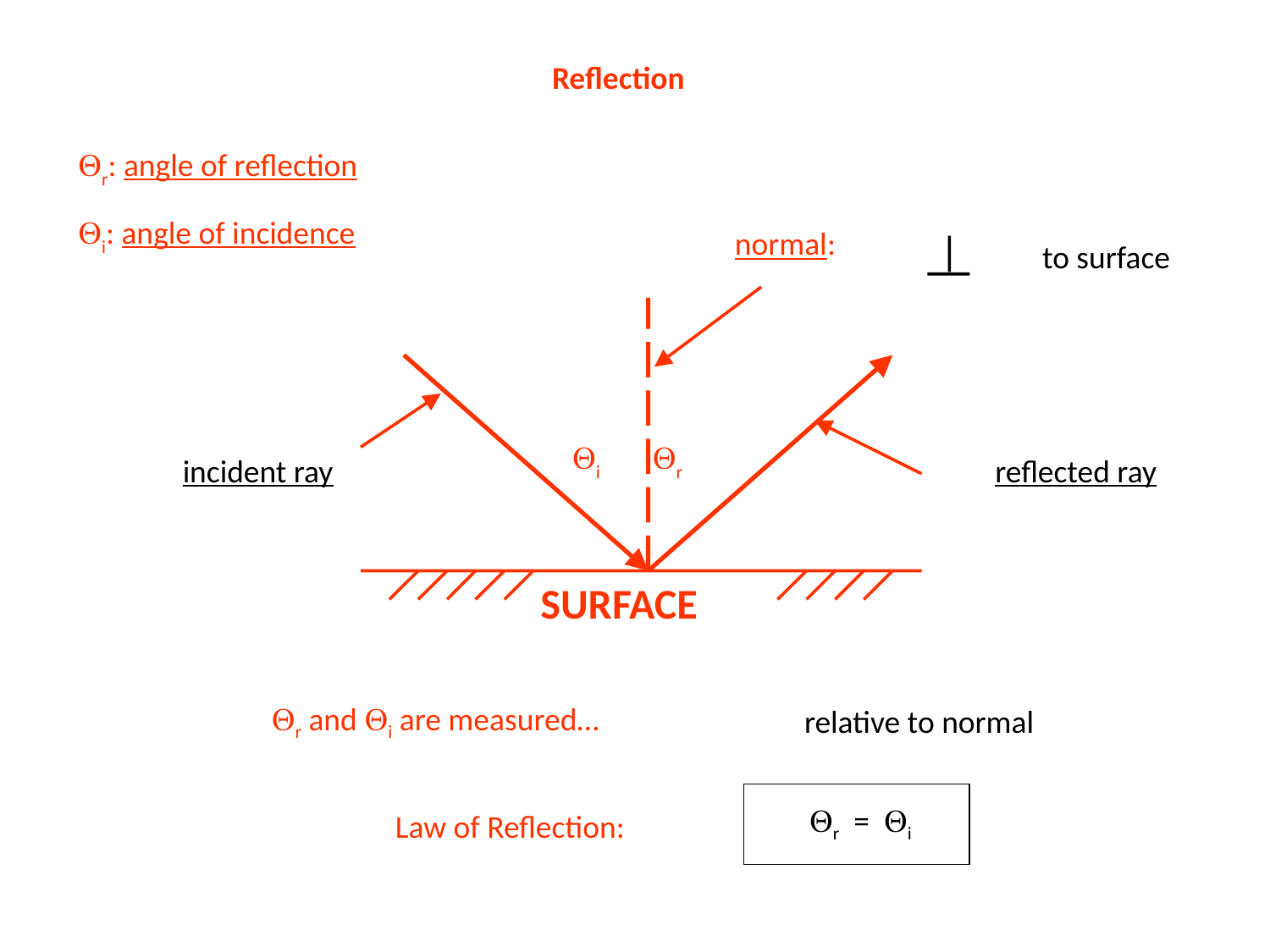

Reflection
Θr: angle of reflection
Θi: angle of incidence
  normal:

  Θi
  Θr

  SURFACE

to surface

incident ray
reflected ray
relative to normal
Θr and Θi are measured…

Θr  =  Θi
Law of Reflection: